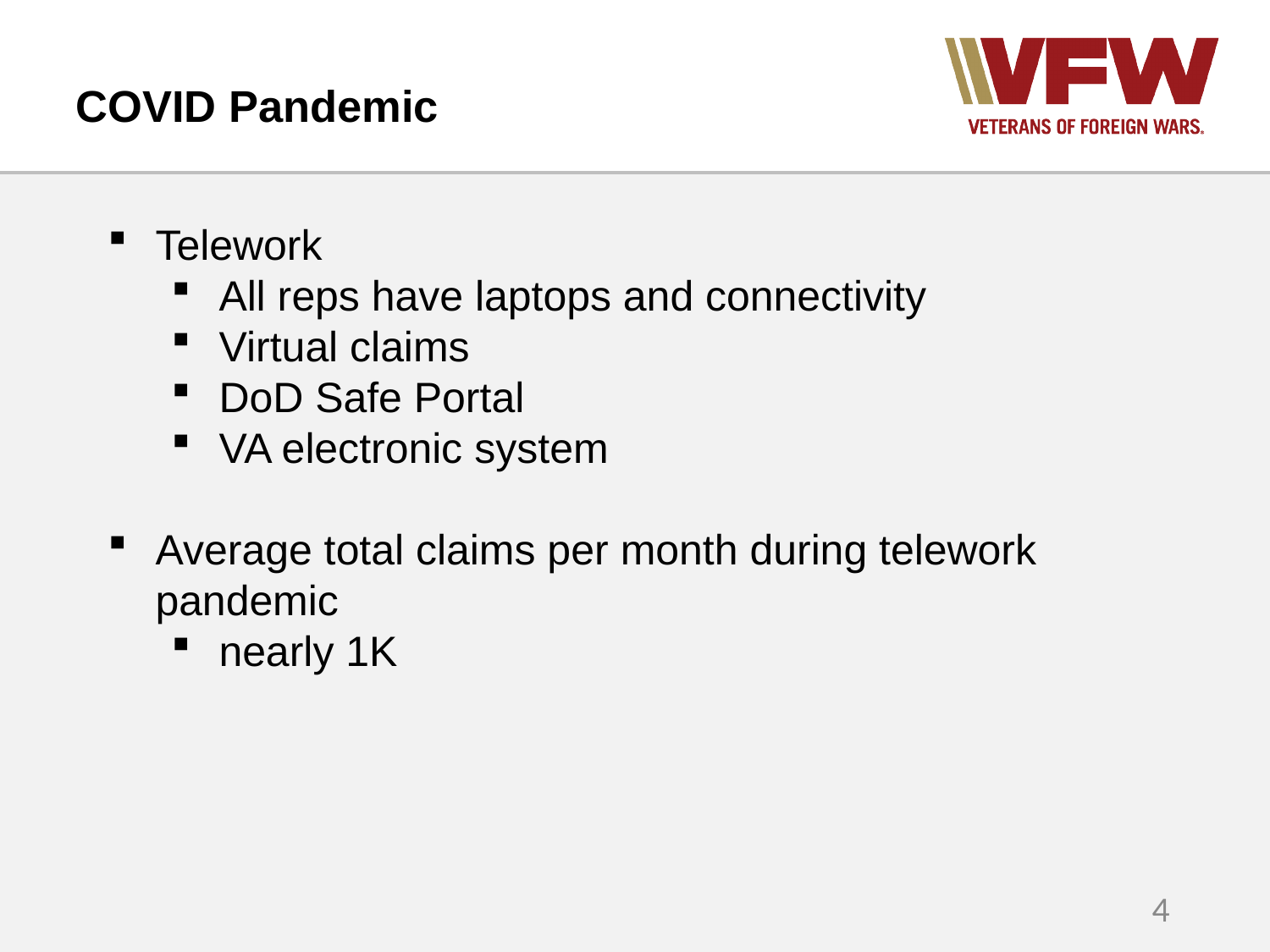

# COVID Pandemic
Telework
All reps have laptops and connectivity
Virtual claims
DoD Safe Portal
VA electronic system

Average total claims per month during telework pandemic
nearly 1K
4